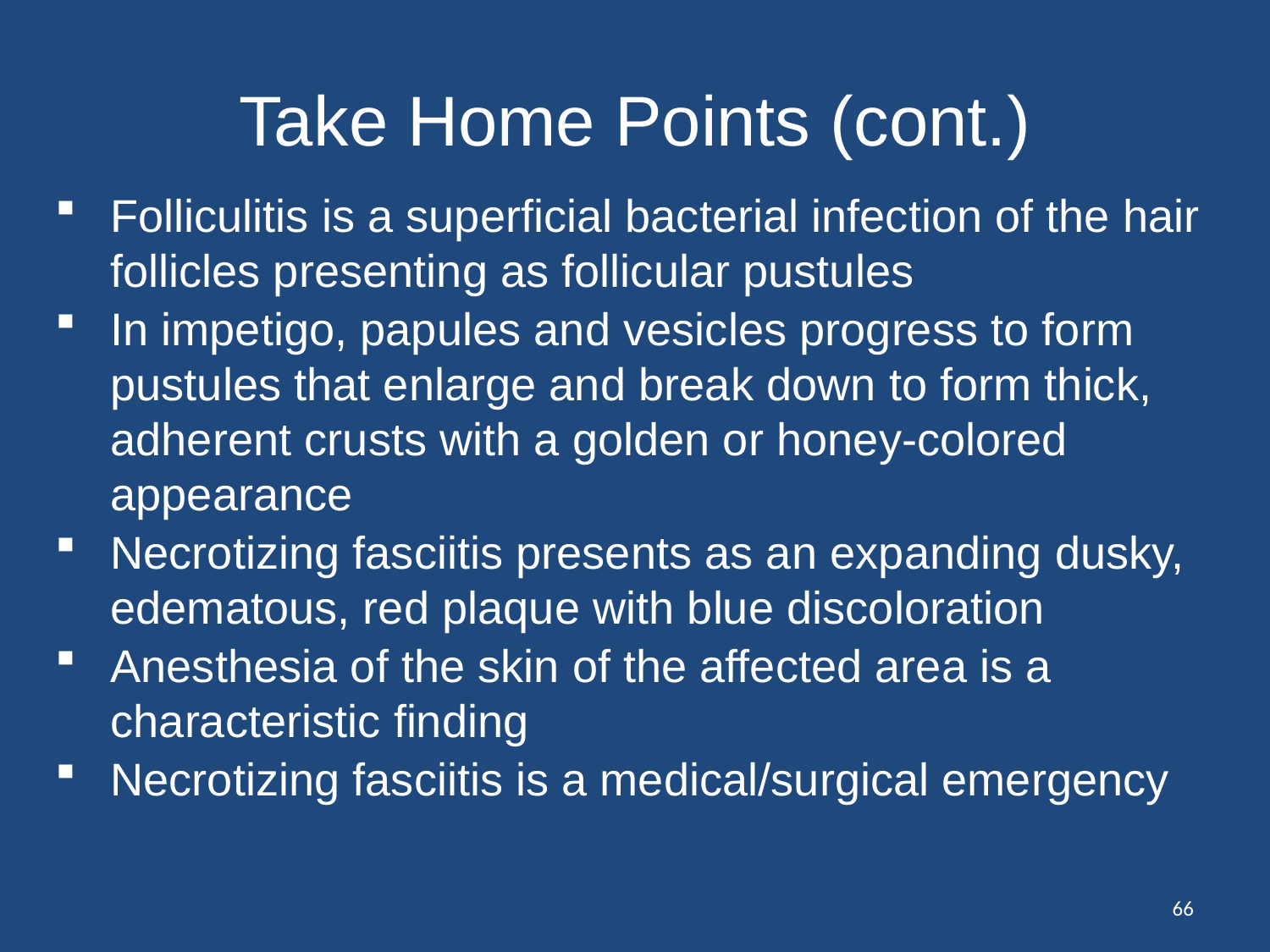

# Take Home Points (cont.)
Folliculitis is a superficial bacterial infection of the hair follicles presenting as follicular pustules
In impetigo, papules and vesicles progress to form pustules that enlarge and break down to form thick, adherent crusts with a golden or honey-colored appearance
Necrotizing fasciitis presents as an expanding dusky, edematous, red plaque with blue discoloration
Anesthesia of the skin of the affected area is a characteristic finding
Necrotizing fasciitis is a medical/surgical emergency
66